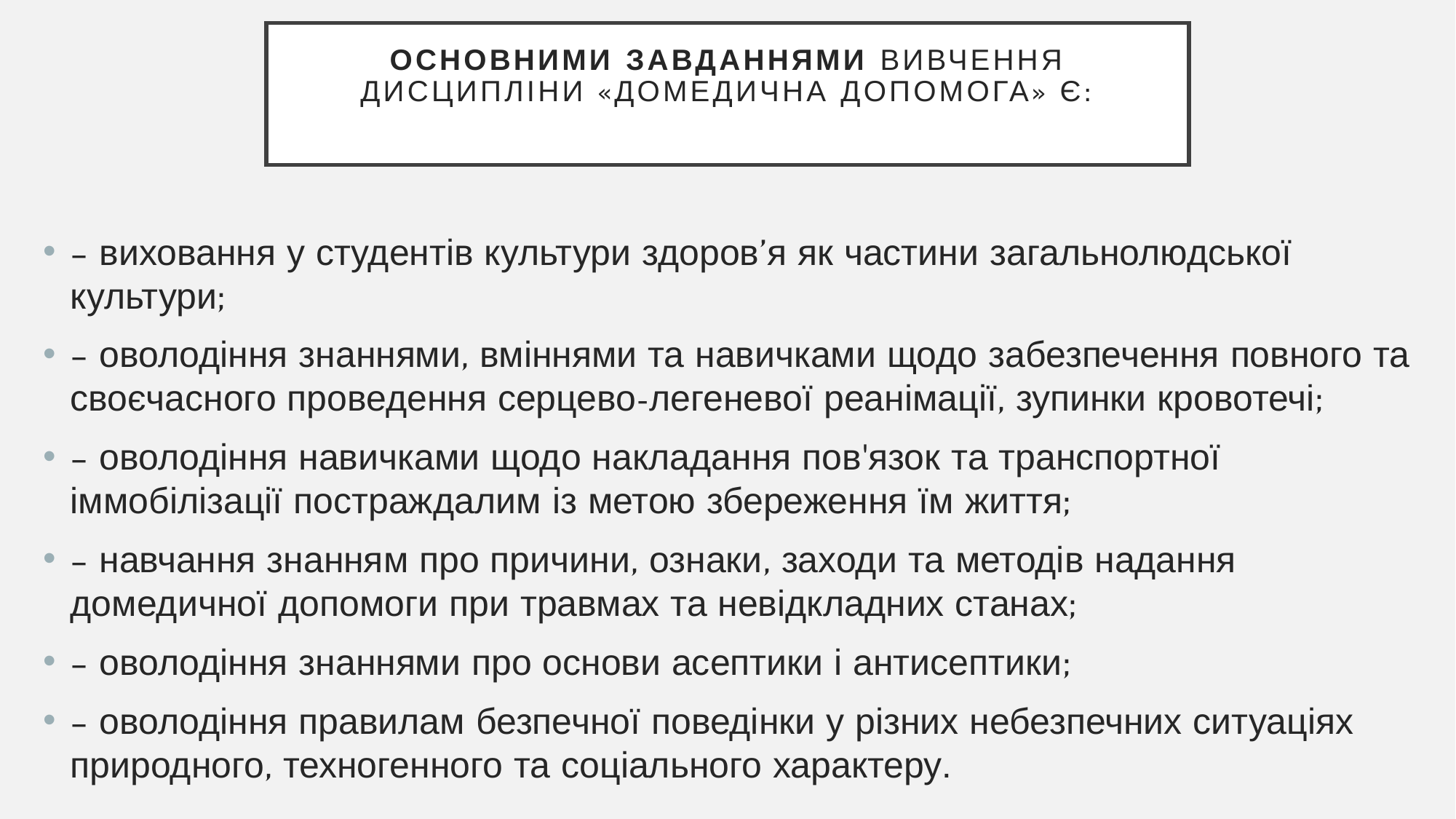

# Основними завданнями вивчення дисципліни «Домедична допомога» є:
– виховання у студентів культури здоров’я як частини загальнолюдської культури;
– оволодіння знаннями, вміннями та навичками щодо забезпечення повного та своєчасного проведення серцево-легеневої реанімації, зупинки кровотечі;
– оволодіння навичками щодо накладання пов'язок та транспортної іммобілізації постраждалим із метою збереження їм життя;
– навчання знанням про причини, ознаки, заходи та методів надання домедичної допомоги при травмах та невідкладних станах;
– оволодіння знаннями про основи асептики і антисептики;
– оволодіння правилам безпечної поведінки у різних небезпечних ситуаціях природного, техногенного та соціального характеру.